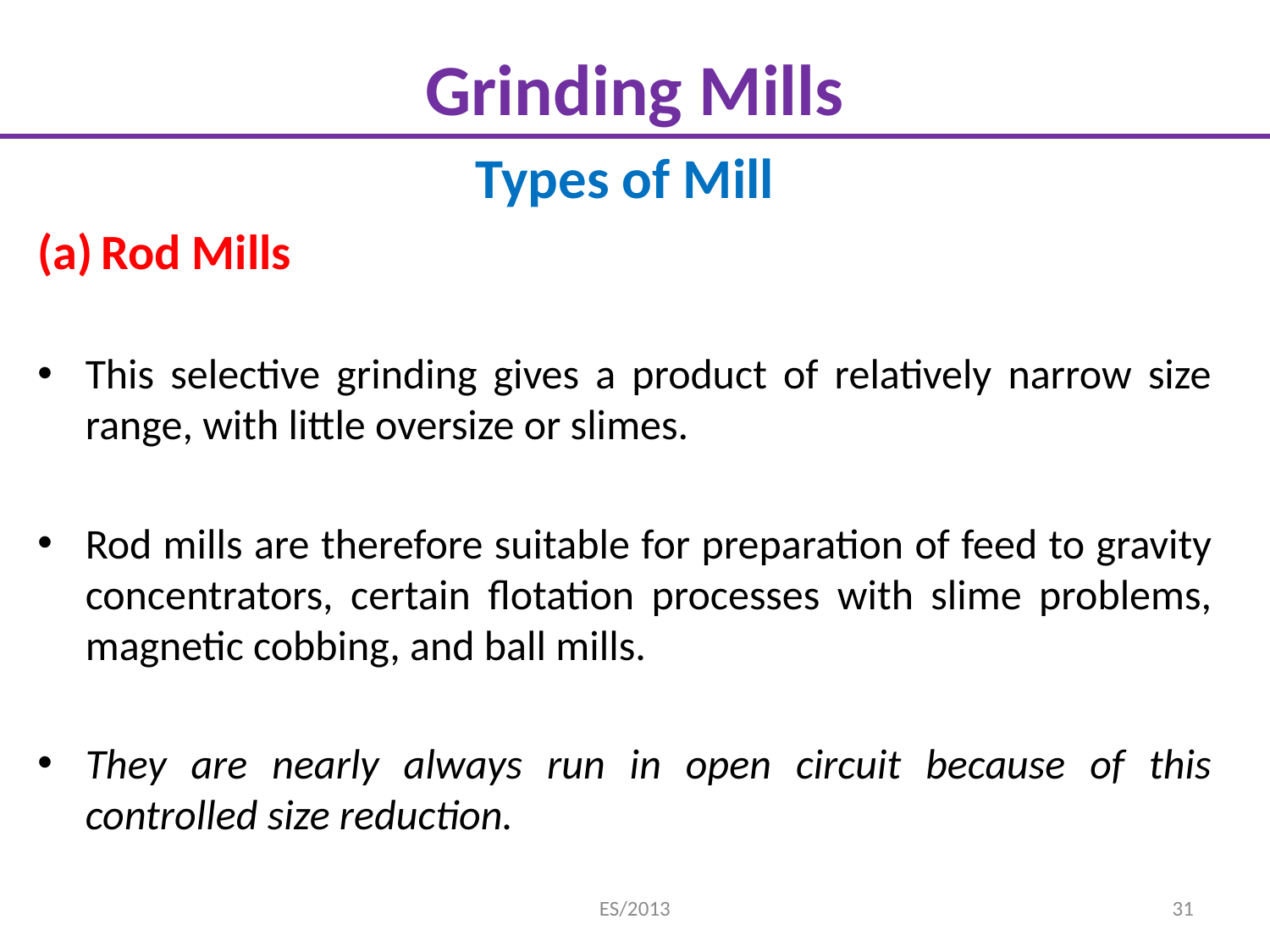

# Grinding Mills
Types of Mill
Rod Mills

This selective grinding gives a product of relatively narrow size range, with little oversize or slimes.

Rod mills are therefore suitable for preparation of feed to gravity concentrators, certain flotation processes with slime problems, magnetic cobbing, and ball mills.

They are nearly always run in open circuit because of this controlled size reduction.

ES/2013
31